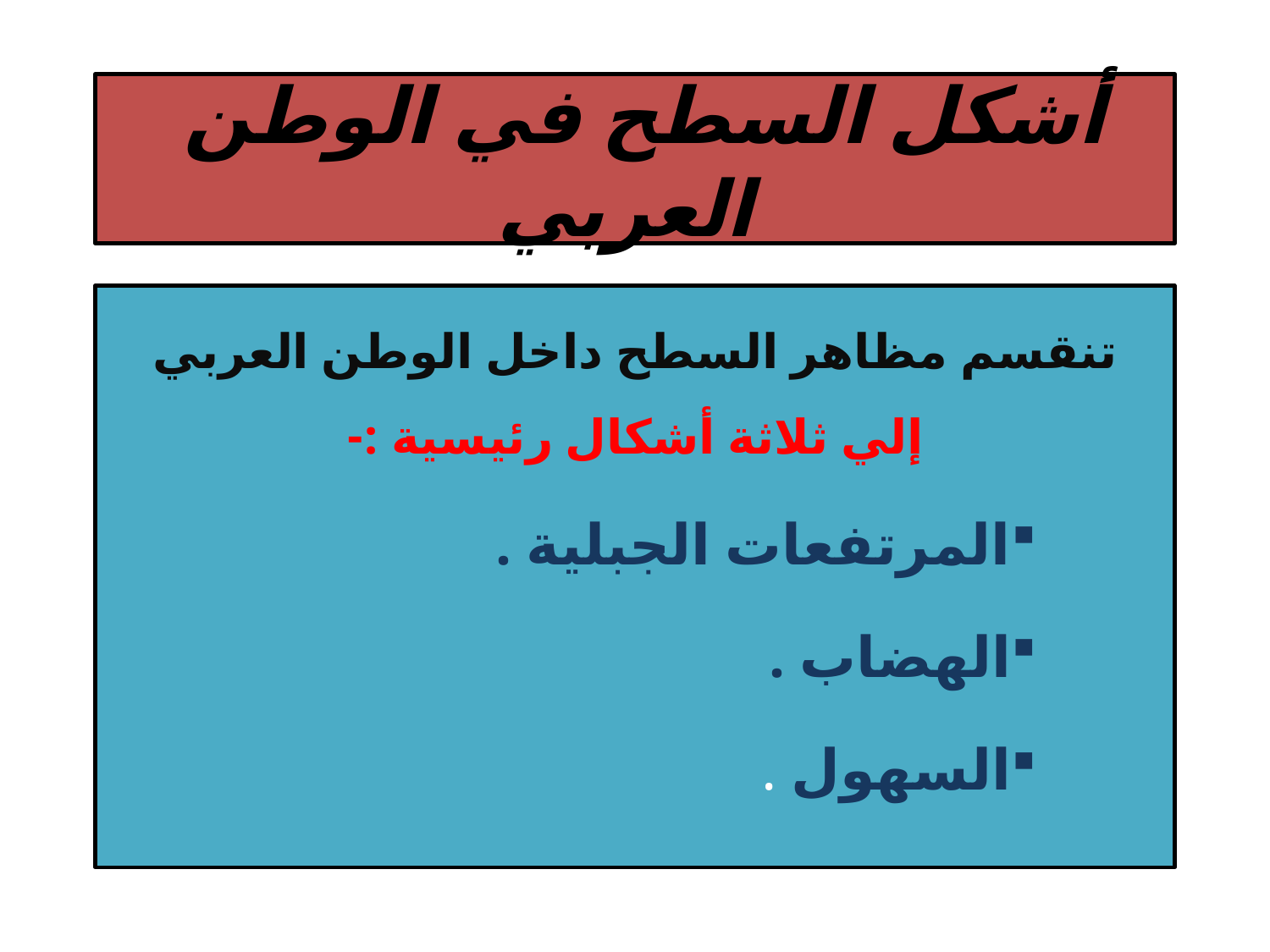

# أشكل السطح في الوطن العربي
تنقسم مظاهر السطح داخل الوطن العربي إلي ثلاثة أشكال رئيسية :-
المرتفعات الجبلية .
الهضاب .
السهول .